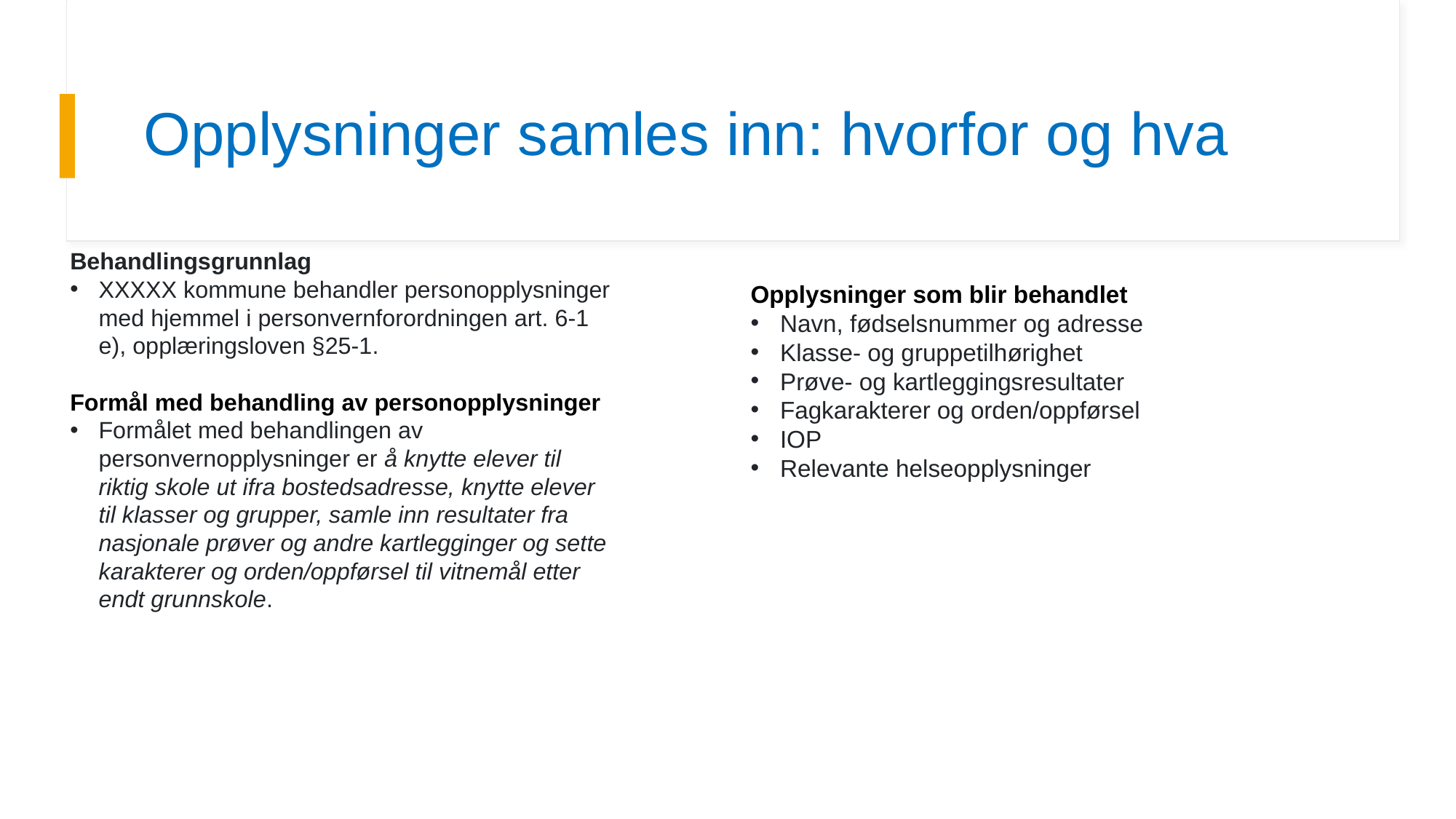

# Opplysninger samles inn: hvorfor og hva
Behandlingsgrunnlag
XXXXX kommune behandler personopplysninger med hjemmel i personvernforordningen art. 6-1 e), opplæringsloven §25-1.

Formål med behandling av personopplysninger
Formålet med behandlingen av personvernopplysninger er å knytte elever til riktig skole ut ifra bostedsadresse, knytte elever til klasser og grupper, samle inn resultater fra nasjonale prøver og andre kartlegginger og sette karakterer og orden/oppførsel til vitnemål etter endt grunnskole.

Opplysninger som blir behandlet
Navn, fødselsnummer og adresse
Klasse- og gruppetilhørighet
Prøve- og kartleggingsresultater
Fagkarakterer og orden/oppførsel
IOP
Relevante helseopplysninger